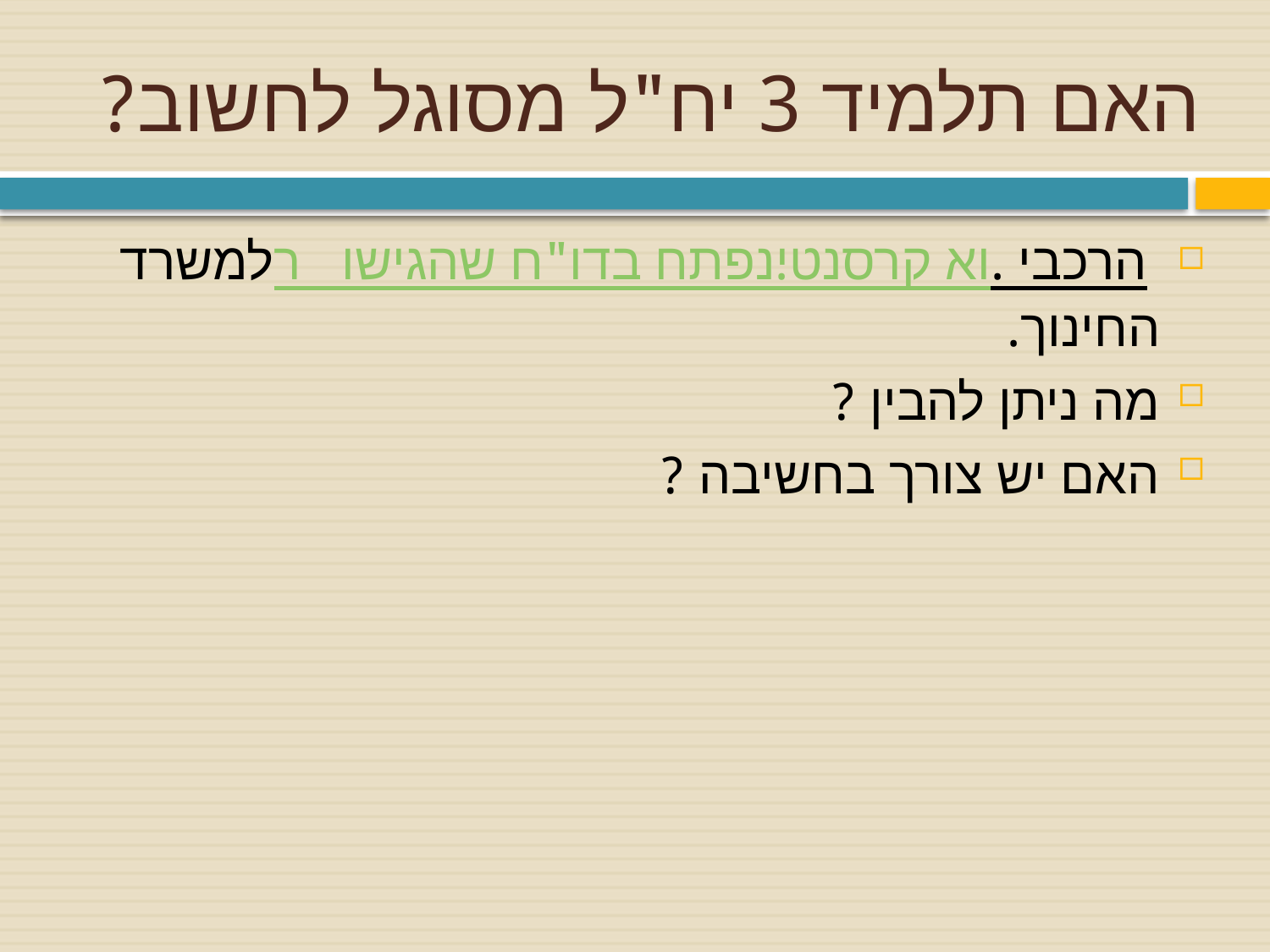

# האם תלמיד 3 יח"ל מסוגל לחשוב?
נפתח בדו"ח שהגישו ר. קרסנטי וא. הרכבי למשרד החינוך.
מה ניתן להבין ?
האם יש צורך בחשיבה ?